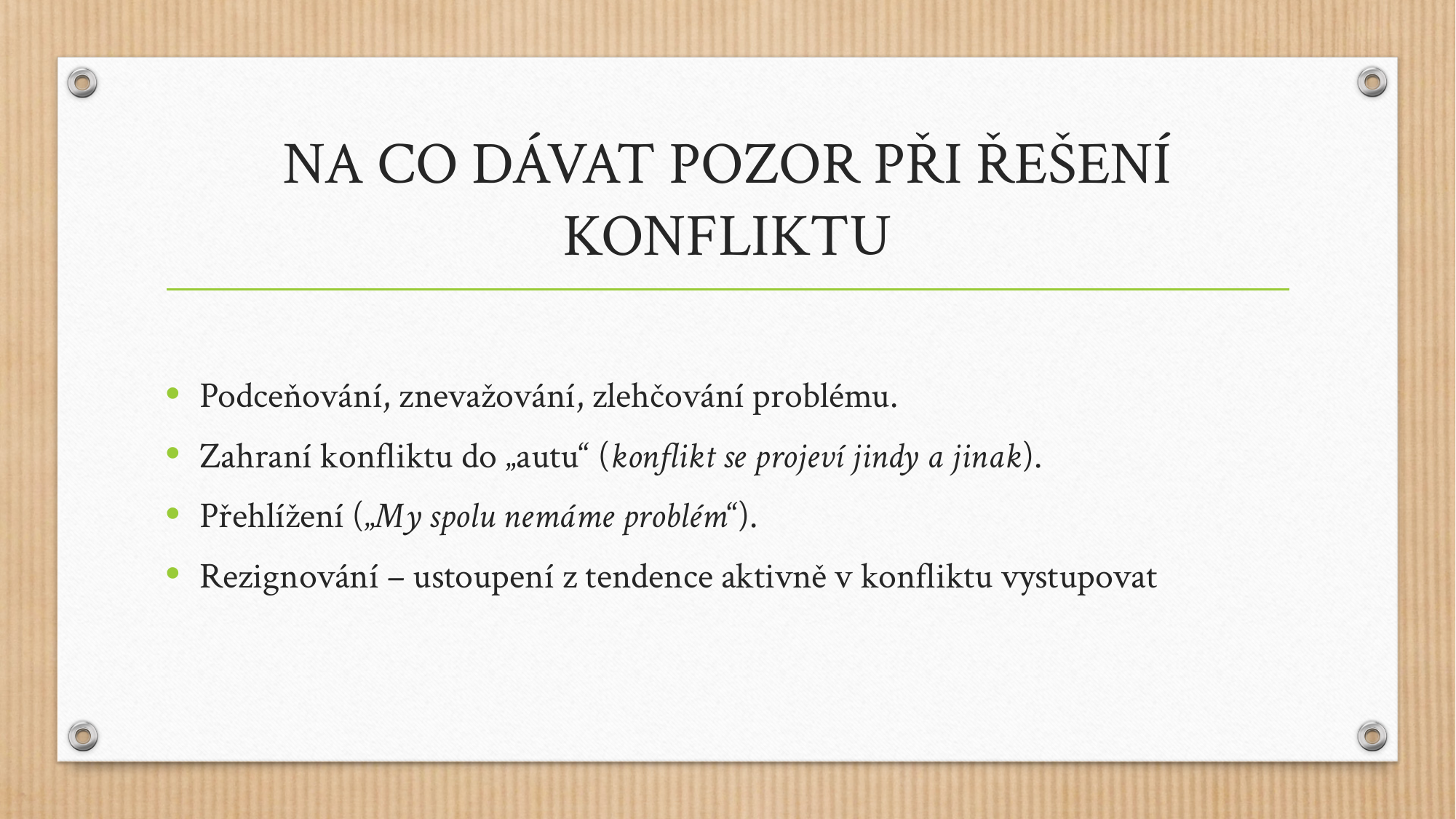

# NA CO DÁVAT POZOR PŘI ŘEŠENÍ KONFLIKTU

Podceňování, znevažování, zlehčování problému.
Zahraní konfliktu do „autu“ (konflikt se projeví jindy a jinak).
Přehlížení („My spolu nemáme problém“).
Rezignování – ustoupení z tendence aktivně v konfliktu vystupovat